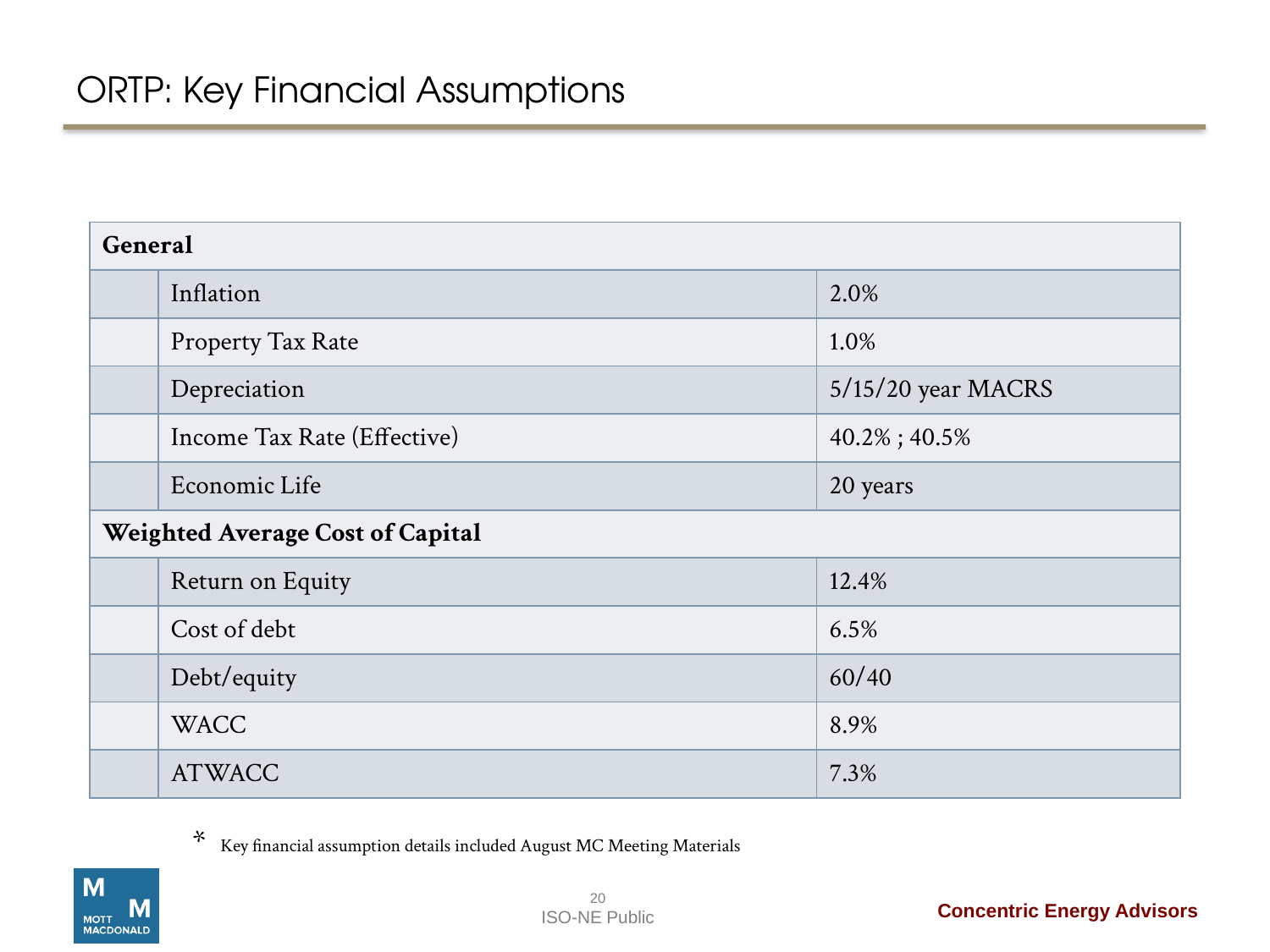

# ORTP: Key Financial Assumptions

| General |  |  |
| --- | --- | --- |
|  | Inflation | 2.0% |
|  | Property Tax Rate | 1.0% |
|  | Depreciation | 5/15/20 year MACRS |
|  | Income Tax Rate (Effective) | 40.2% ; 40.5% |
|  | Economic Life | 20 years |
| Weighted Average Cost of Capital |  |  |
|  | Return on Equity | 12.4% |
|  | Cost of debt | 6.5% |
|  | Debt/equity | 60/40 |
|  | WACC | 8.9% |
|  | ATWACC | 7.3% |
*  Key financial assumption details included August MC Meeting Materials